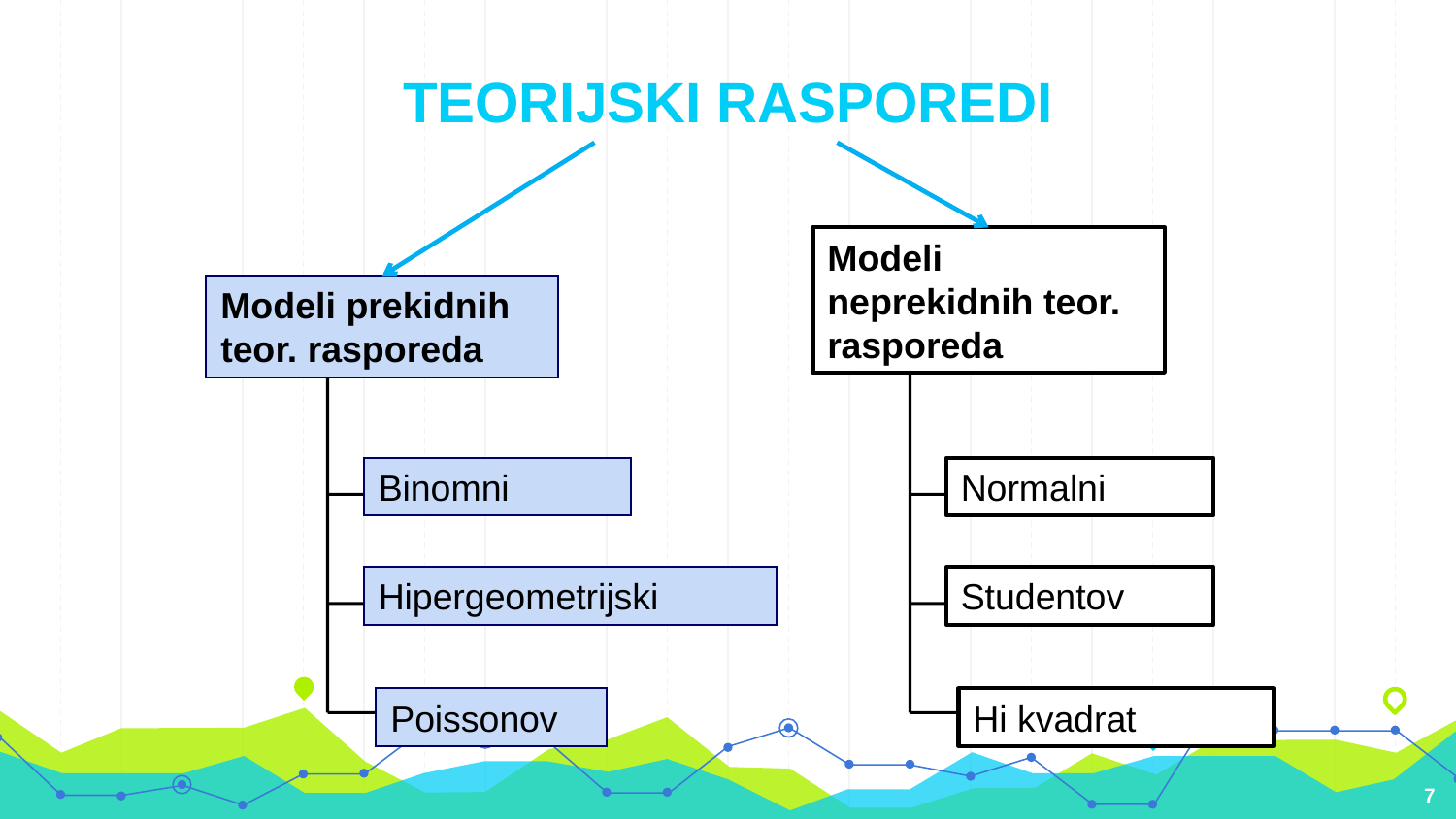

# TEORIJSKI RASPOREDI
Modeli neprekidnih teor. rasporeda
Modeli prekidnih teor. rasporeda

Binomni
Normalni

Hipergeometrijski
Studentov

Poissonov
Hi kvadrat

7